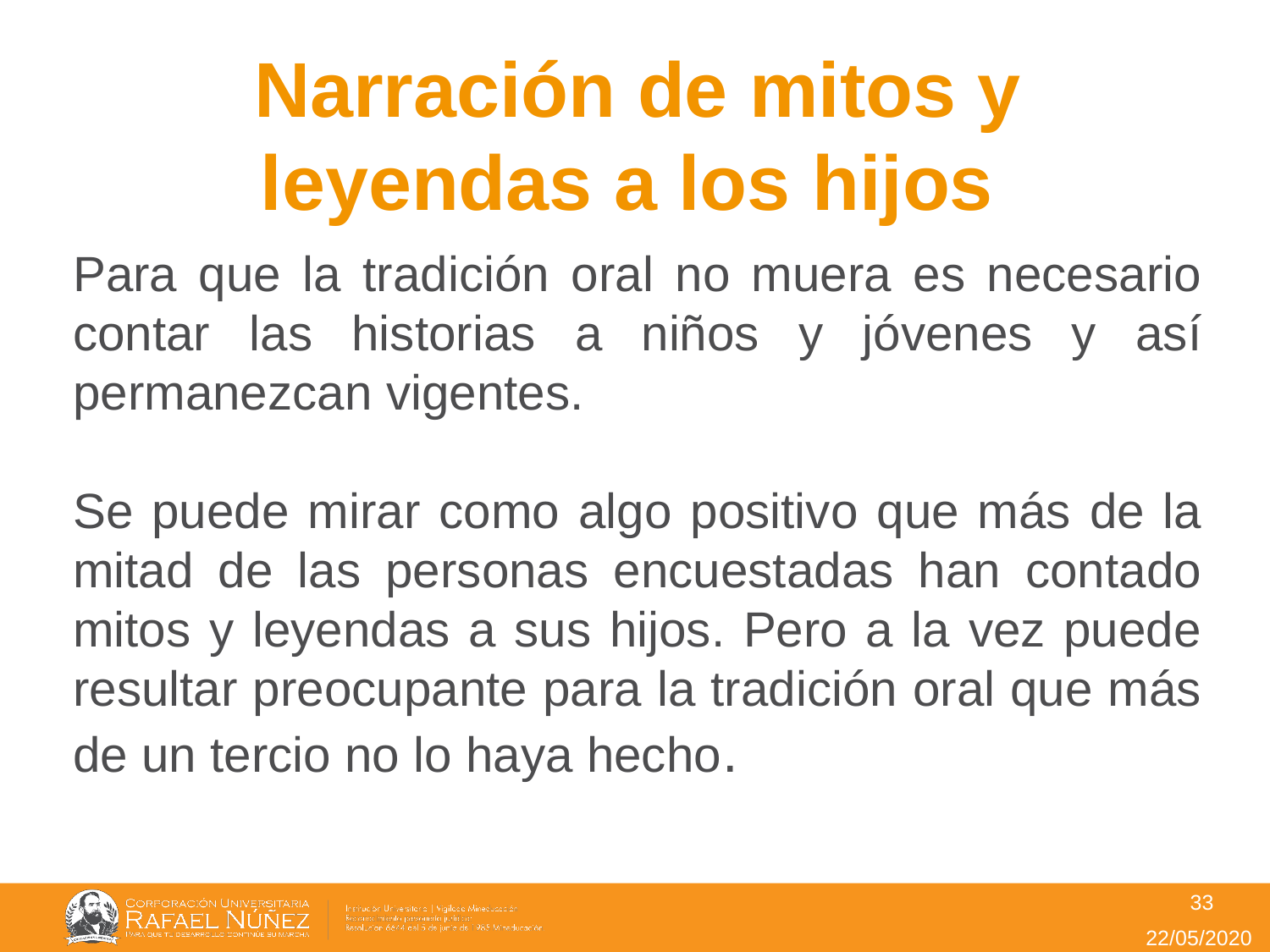

Narración de mitos y leyendas a los hijos

Para que la tradición oral no muera es necesario contar las historias a niños y jóvenes y así permanezcan vigentes.

Se puede mirar como algo positivo que más de la mitad de las personas encuestadas han contado mitos y leyendas a sus hijos. Pero a la vez puede resultar preocupante para la tradición oral que más de un tercio no lo haya hecho.
33